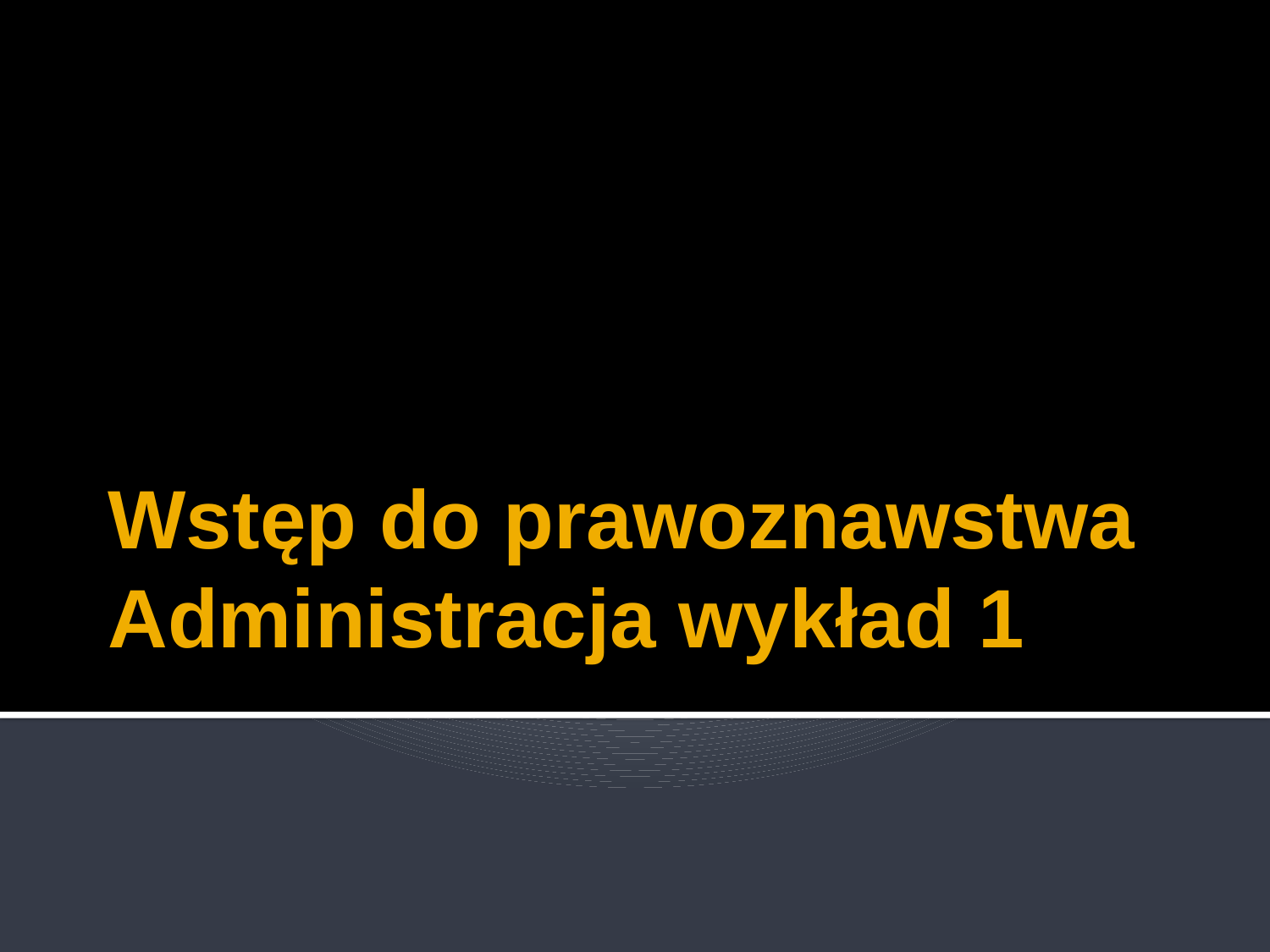

# Wstęp do prawoznawstwa Administracja wykład 1